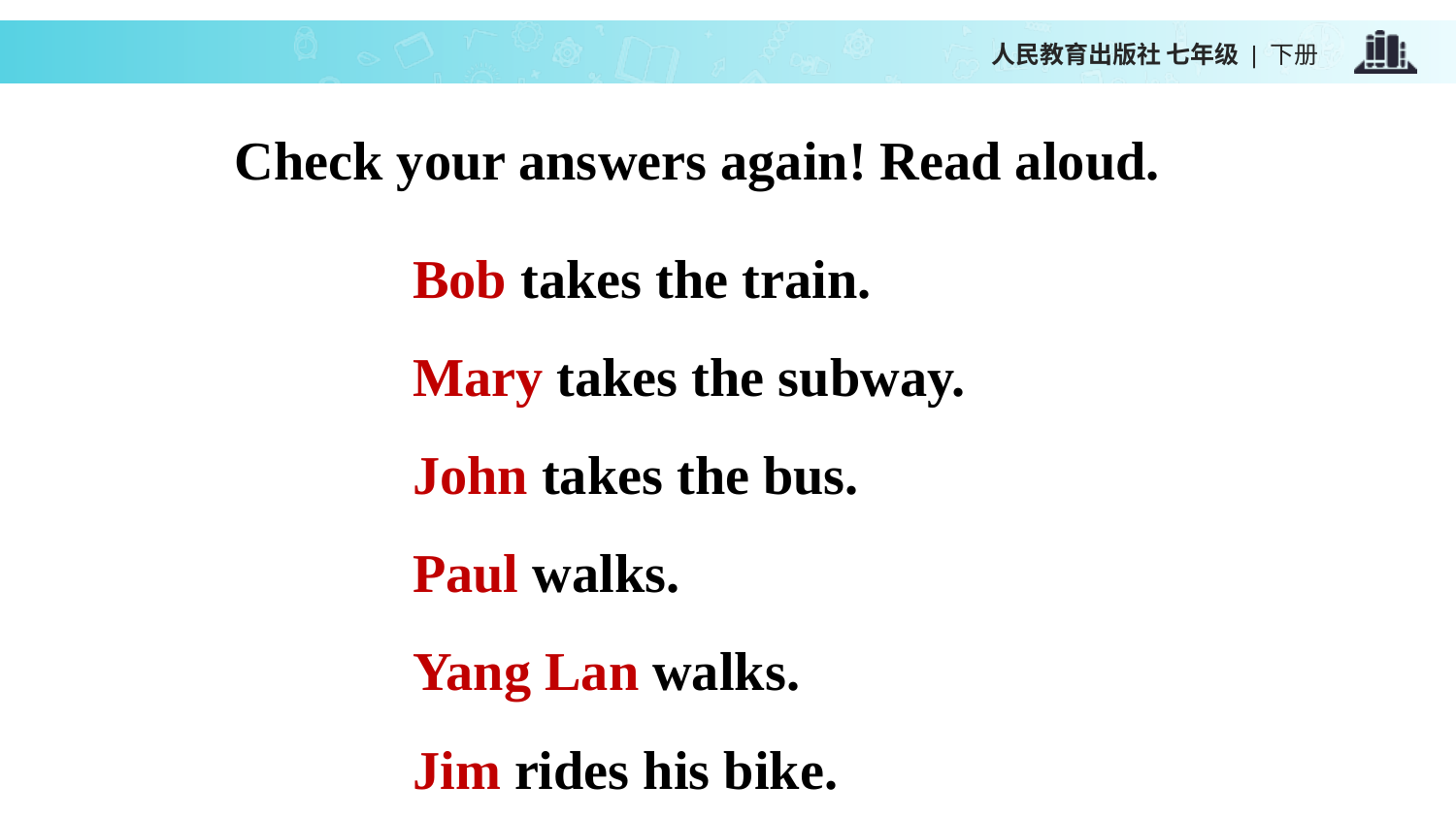

Check your answers again! Read aloud.
Bob takes the train.
Mary takes the subway.
John takes the bus.
Paul walks.
Yang Lan walks.
Jim rides his bike.